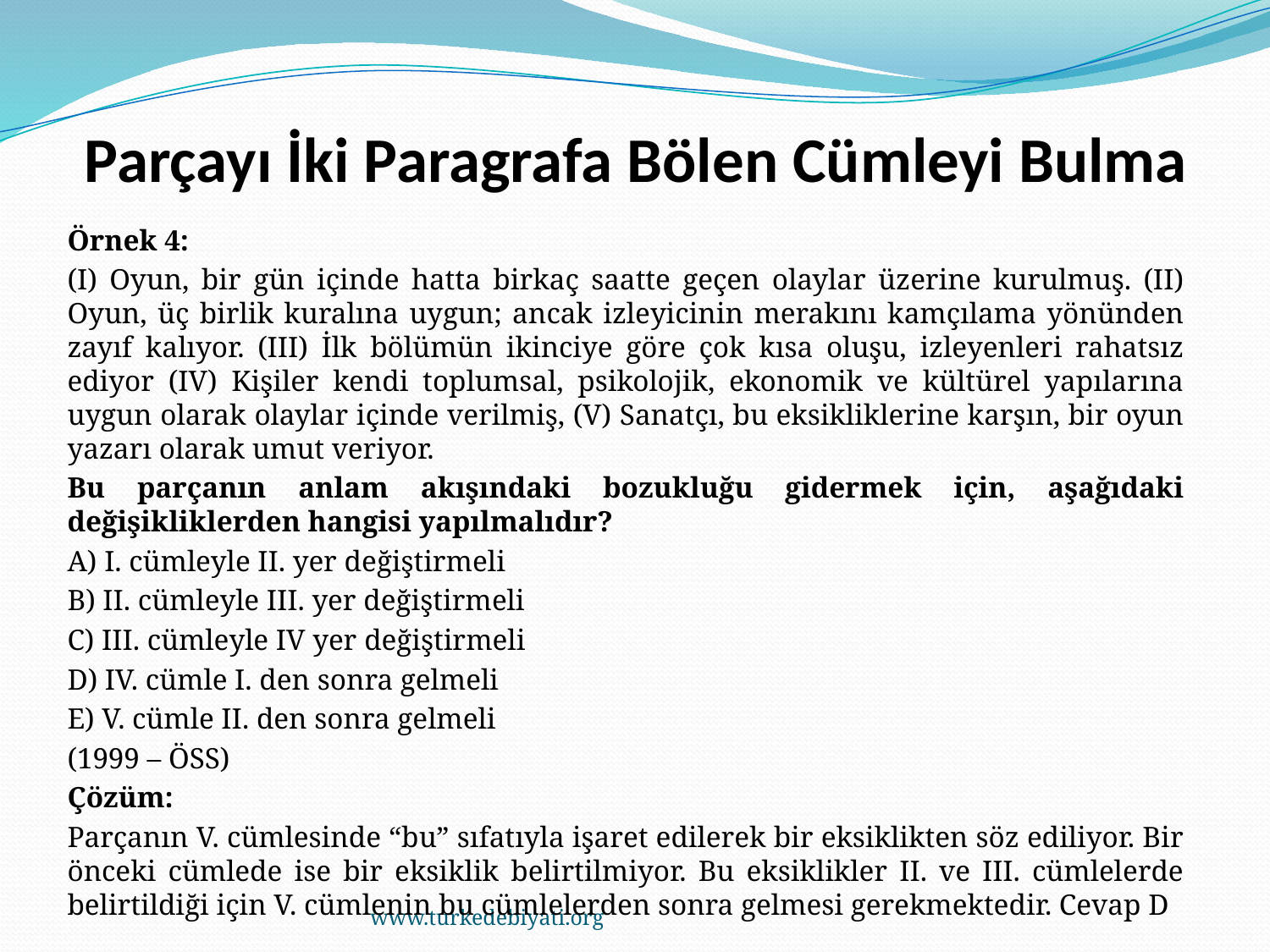

# Parçayı İki Paragrafa Bölen Cümleyi Bulma
Örnek 4:
(I) Oyun, bir gün içinde hatta birkaç saatte geçen olaylar üzerine kurulmuş. (II) Oyun, üç birlik kuralına uygun; ancak izleyicinin merakını kamçılama yönünden zayıf kalıyor. (III) İlk bölümün ikinciye göre çok kısa oluşu, izleyenleri rahatsız ediyor (IV) Kişiler kendi toplumsal, psikolojik, ekonomik ve kültürel yapılarına uygun olarak olaylar içinde verilmiş, (V) Sanatçı, bu eksikliklerine karşın, bir oyun yazarı olarak umut veriyor.
Bu parçanın anlam akışındaki bozukluğu gidermek için, aşağıdaki değişikliklerden hangisi yapılmalıdır?
A) I. cümleyle II. yer değiştirmeli
B) II. cümleyle III. yer değiştirmeli
C) III. cümleyle IV yer değiştirmeli
D) IV. cümle I. den sonra gelmeli
E) V. cümle II. den sonra gelmeli
(1999 – ÖSS)
Çözüm:
Parçanın V. cümlesinde “bu” sıfatıyla işaret edilerek bir eksiklikten söz ediliyor. Bir önceki cümlede ise bir eksiklik belirtilmiyor. Bu eksiklikler II. ve III. cümlelerde belirtildiği için V. cümlenin bu cümlelerden sonra gelmesi gerekmektedir. Cevap D
www.turkedebiyati.org